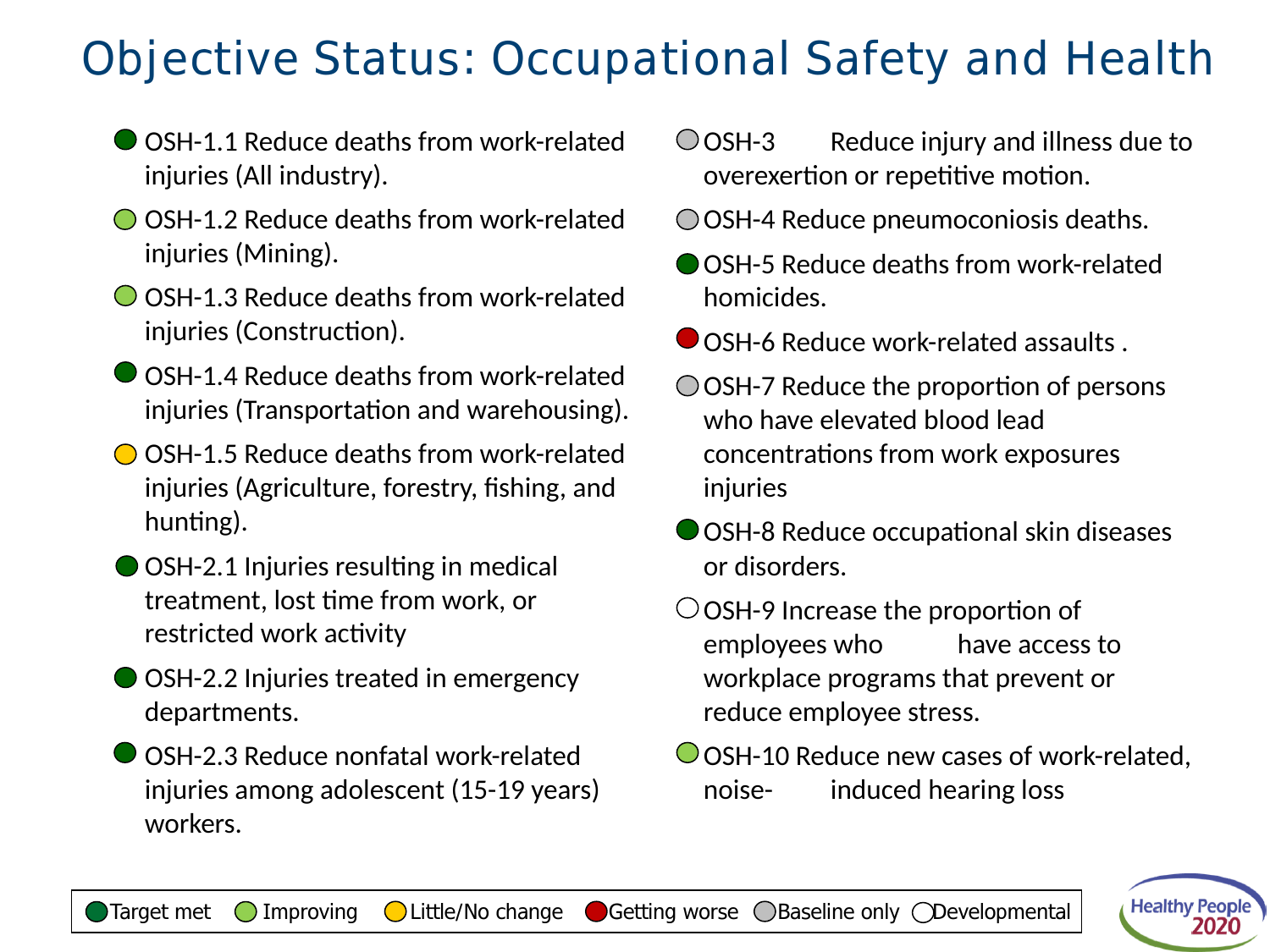

# Objective Status: Occupational Safety and Health
OSH-1.1 Reduce deaths from work-related injuries (All industry).
OSH-1.2 Reduce deaths from work-related injuries (Mining).
OSH-1.3 Reduce deaths from work-related injuries (Construction).
OSH-1.4 Reduce deaths from work-related injuries (Transportation and warehousing).
OSH-1.5 Reduce deaths from work-related injuries (Agriculture, forestry, fishing, and hunting).
OSH-2.1 Injuries resulting in medical treatment, lost time from work, or restricted work activity
OSH-2.2 Injuries treated in emergency  departments.
OSH-2.3 Reduce nonfatal work-related injuries among adolescent (15-19 years) workers.

OSH-3 	Reduce injury and illness due to overexertion or repetitive motion.
OSH-4 Reduce pneumoconiosis deaths.
OSH-5 Reduce deaths from work-related homicides.
OSH-6 Reduce work-related assaults .
OSH-7 Reduce the proportion of persons who have elevated blood lead concentrations from work exposures injuries
OSH-8 Reduce occupational skin diseases or disorders.
OSH-9 Increase the proportion of employees who 	have access to workplace programs that prevent or reduce employee stress.
OSH-10 Reduce new cases of work-related, noise-	induced hearing loss

Target met        Improving        Little/No change       Getting worse      Baseline only     Developmental